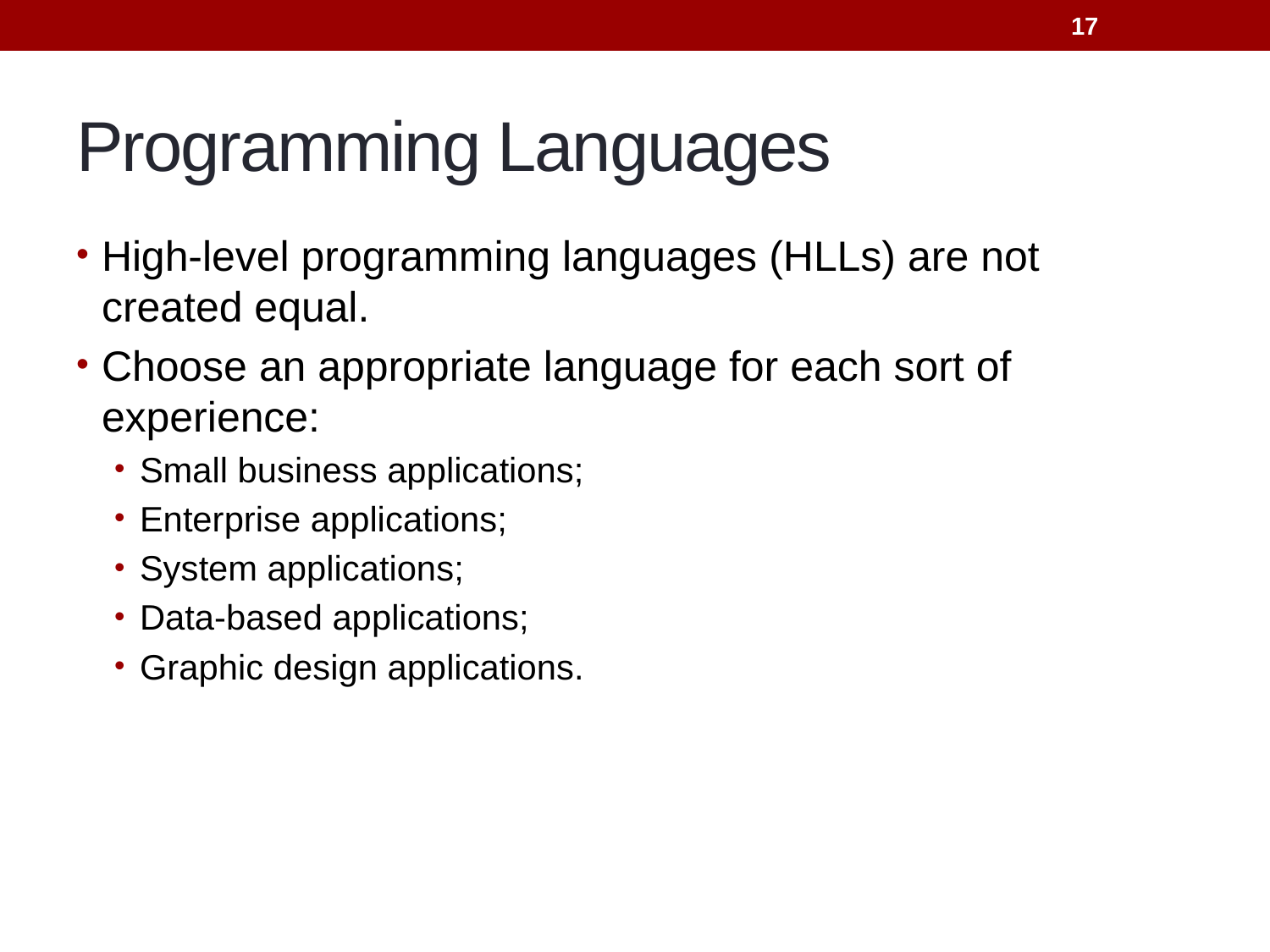

17
# Programming Languages
High-level programming languages (HLLs) are not created equal.
Choose an appropriate language for each sort of experience:
Small business applications;
Enterprise applications;
System applications;
Data-based applications;
Graphic design applications.